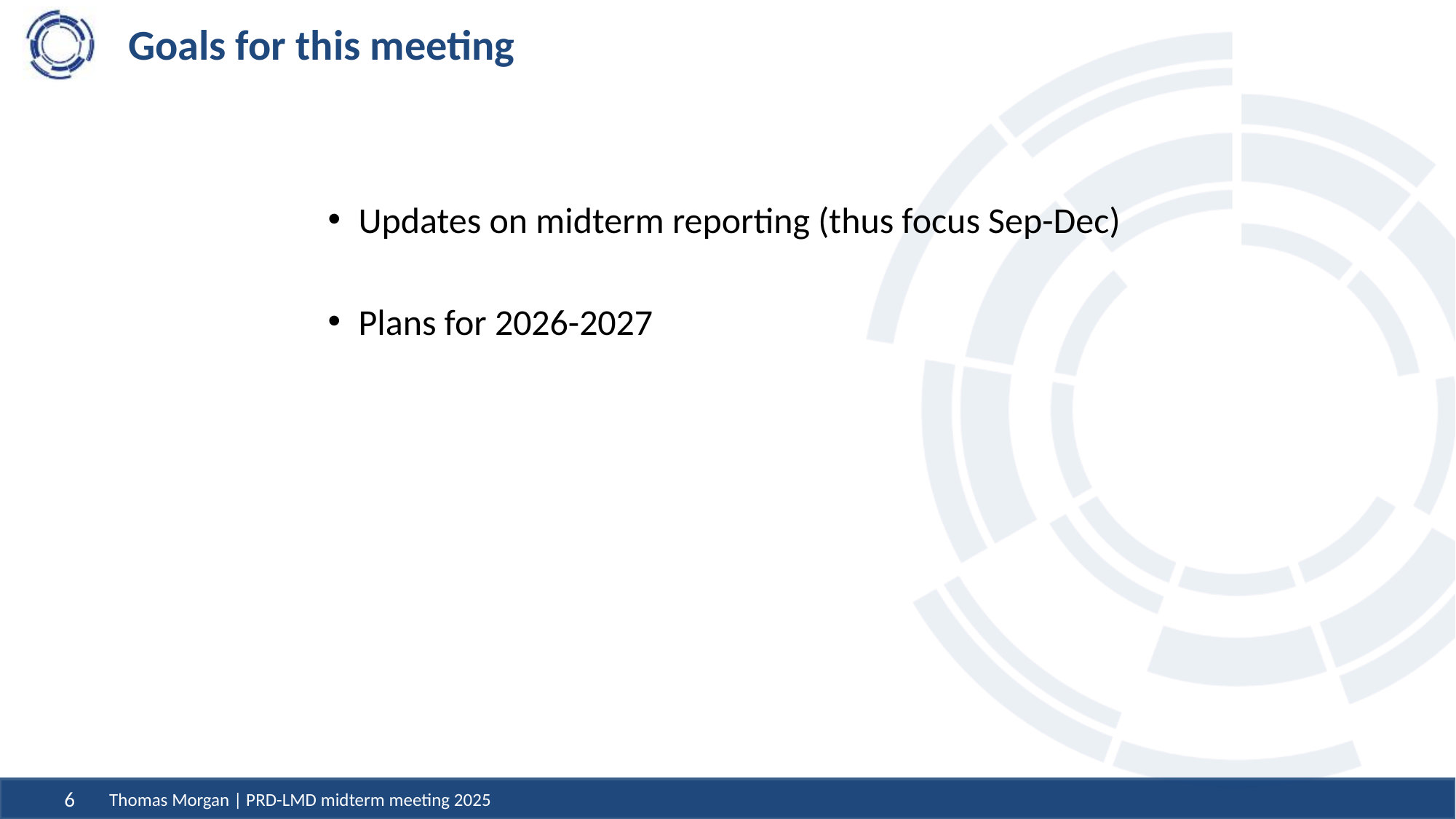

# Goals for this meeting
Updates on midterm reporting (thus focus Sep-Dec)

Plans for 2026-2027
Thomas Morgan | PRD-LMD midterm meeting 2025
6